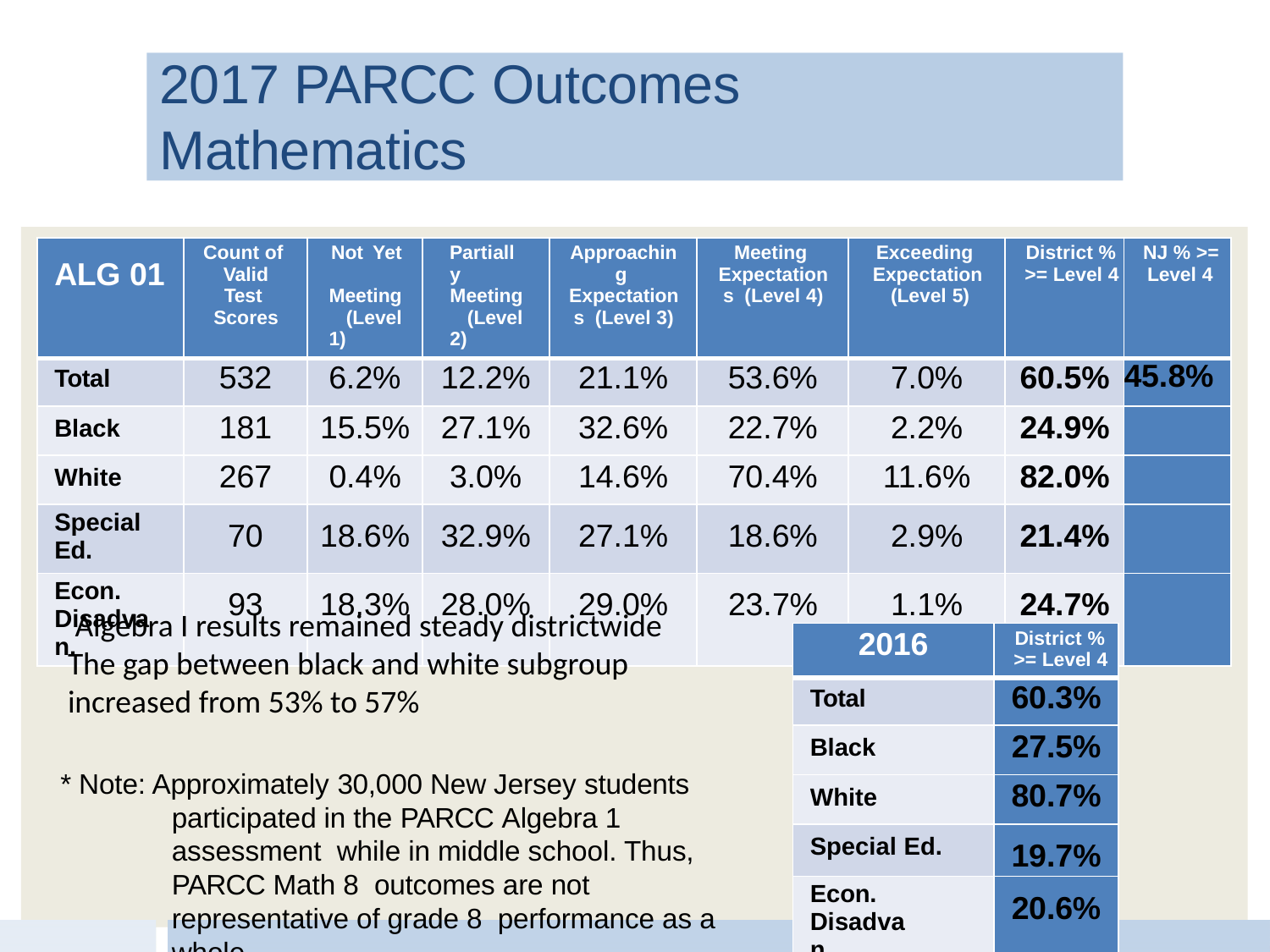

2017 PARCC Outcomes
Mathematics
| ALG 01 | Count of Valid Test Scores | Not Yet Meeting (Level 1) | Partially Meeting (Level 2) | Approaching Expectations (Level 3) | Meeting Expectations (Level 4) | Exceeding Expectation (Level 5) | District % >= Level 4 | NJ % >= Level 4 |
| --- | --- | --- | --- | --- | --- | --- | --- | --- |
| Total | 532 | 6.2% | 12.2% | 21.1% | 53.6% | 7.0% | 60.5% | 45.8% |
| Black | 181 | 15.5% | 27.1% | 32.6% | 22.7% | 2.2% | 24.9% |  |
| White | 267 | 0.4% | 3.0% | 14.6% | 70.4% | 11.6% | 82.0% |  |
| Special Ed. | 70 | 18.6% | 32.9% | 27.1% | 18.6% | 2.9% | 21.4% |  |
| Econ. Disadvan. | 93 | 18.3% | 28.0% | 29.0% | 23.7% | 1.1% | 24.7% |  |
 Algebra I results remained steady districtwide
The gap between black and white subgroup
increased from 53% to 57%
| 2016 | District % >= Level 4 |
| --- | --- |
| Total | 60.3% |
| Black | 27.5% |
| White | 80.7% |
| Special Ed. | 19.7% |
| Econ. Disadvan. | 20.6% |
* Note: Approximately 30,000 New Jersey students  participated in the PARCC Algebra 1 assessment  while in middle school. Thus, PARCC Math 8  outcomes are not representative of grade 8  performance as a whole.